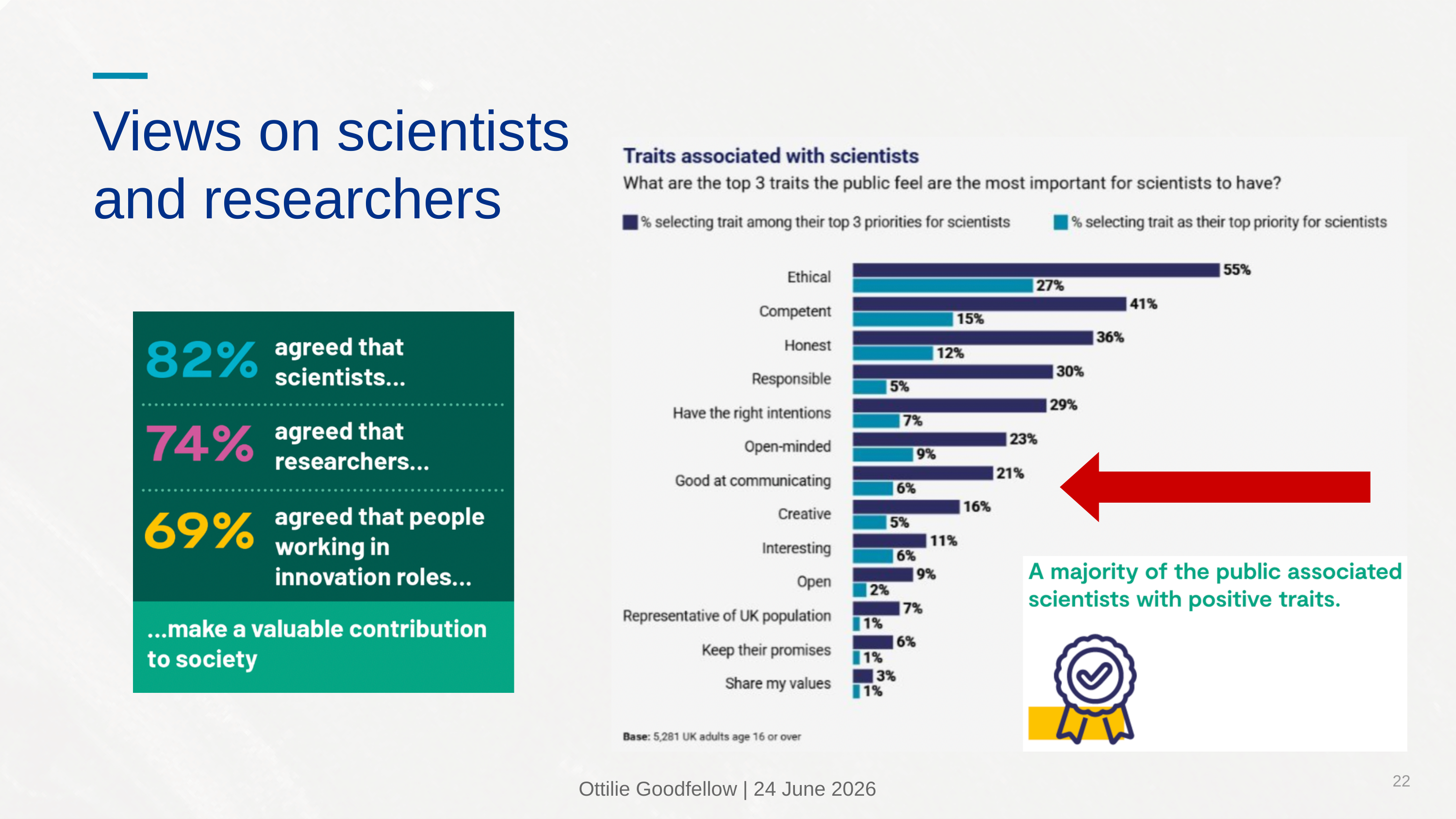

Views on scientists
and researchers

22
Ottilie Goodfellow | 24 June 2026